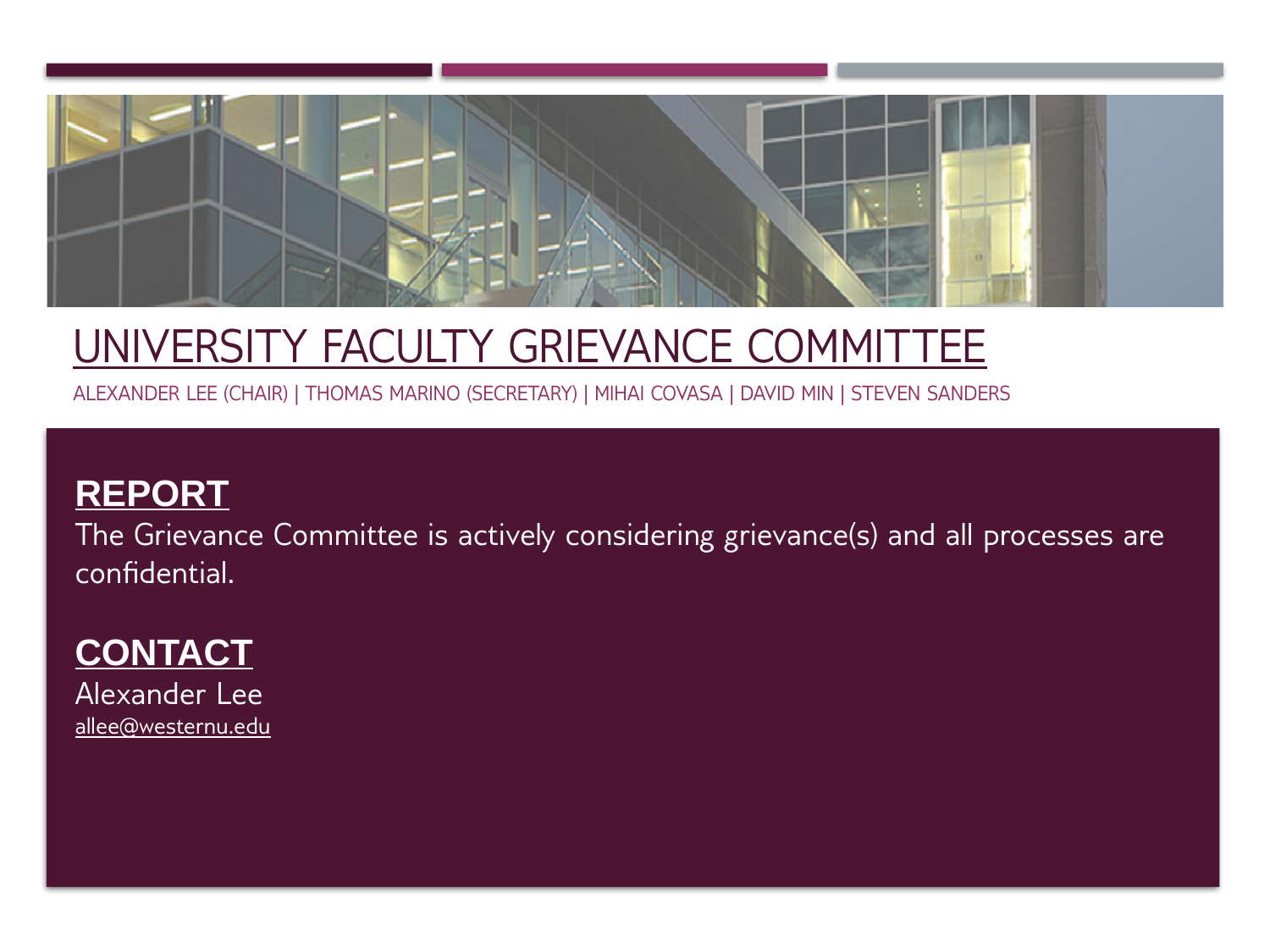

# UNIVERSITY FACULTY GRIEVANCE COMMITTEE
ALEXANDER LEE (CHAIR) | Thomas Marino (secretary) | Mihai covasa | David min | Steven Sanders

REPORT
The Grievance Committee is actively considering grievance(s) and all processes are confidential.

CONTACT
Alexander Lee
allee@westernu.edu